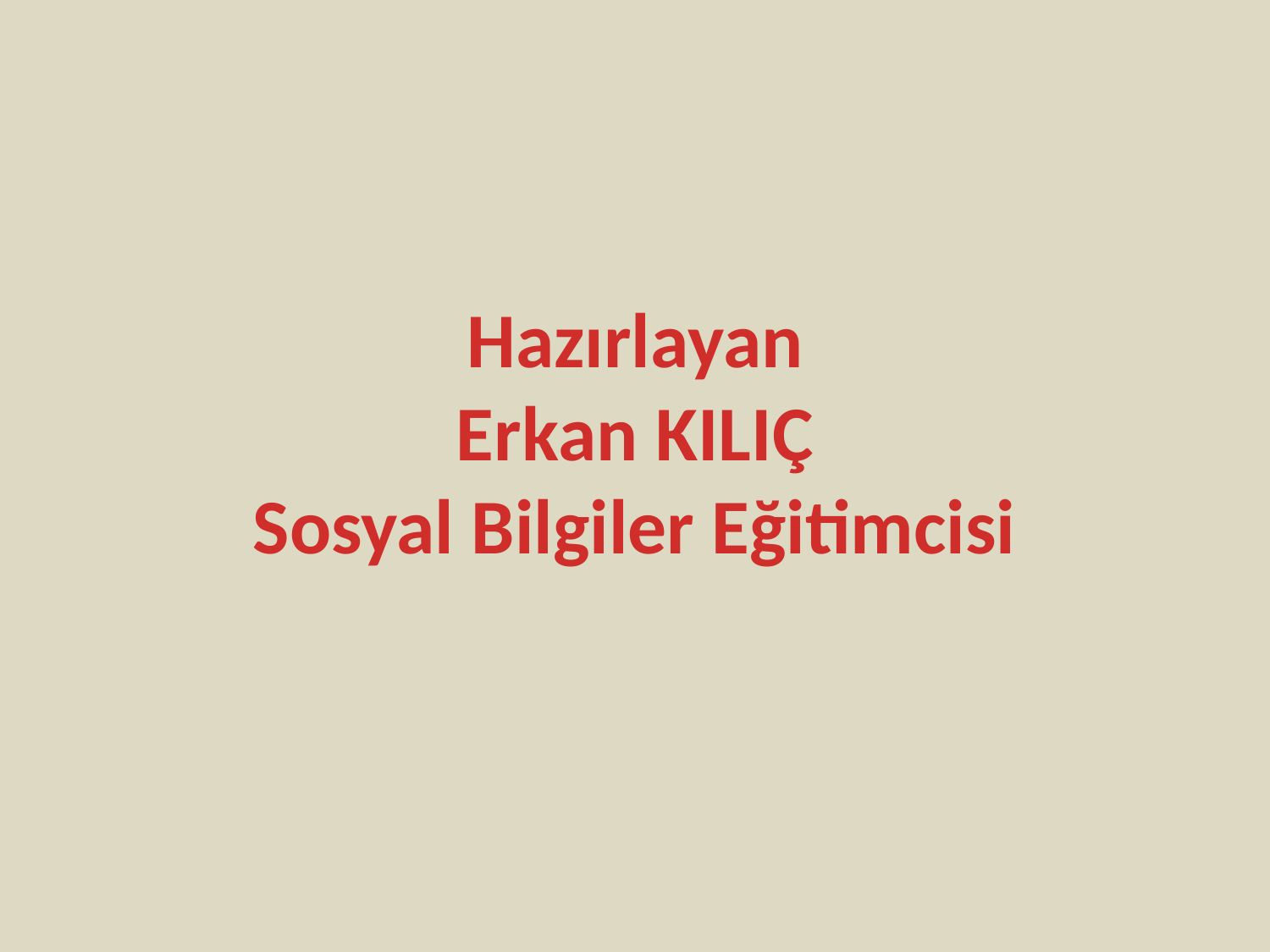

# Hazırlayan Erkan KILIÇ Sosyal Bilgiler Eğitimcisi